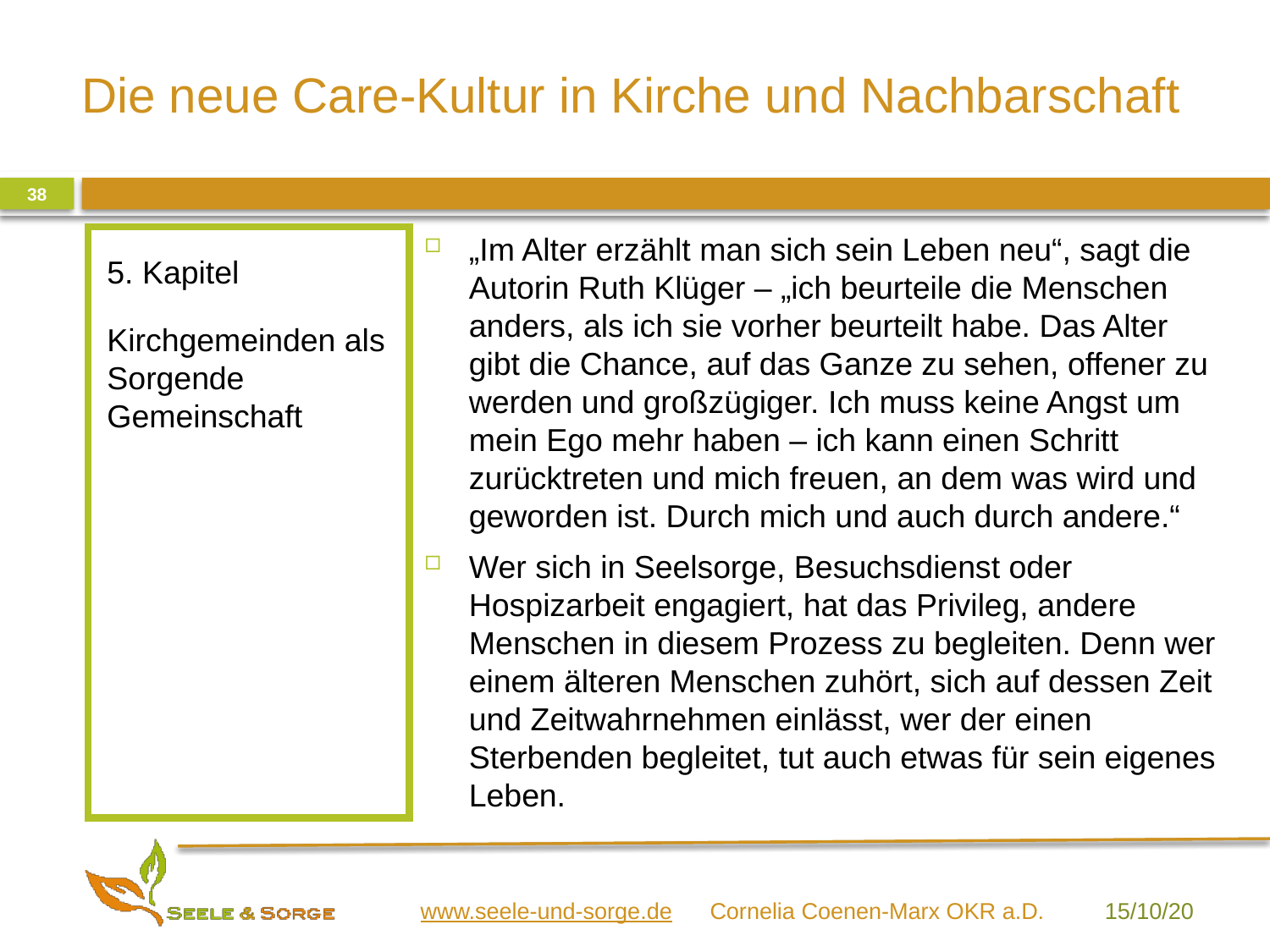

38
„Im Alter erzählt man sich sein Leben neu“, sagt die Autorin Ruth Klüger – „ich beurteile die Menschen anders, als ich sie vorher beurteilt habe. Das Alter gibt die Chance, auf das Ganze zu sehen, offener zu werden und großzügiger. Ich muss keine Angst um mein Ego mehr haben – ich kann einen Schritt zurücktreten und mich freuen, an dem was wird und geworden ist. Durch mich und auch durch andere.“
Wer sich in Seelsorge, Besuchsdienst oder Hospizarbeit engagiert, hat das Privileg, andere Menschen in diesem Prozess zu begleiten. Denn wer einem älteren Menschen zuhört, sich auf dessen Zeit und Zeitwahrnehmen einlässt, wer der einen Sterbenden begleitet, tut auch etwas für sein eigenes Leben.

5. Kapitel
Kirchgemeinden als Sorgende Gemeinschaft